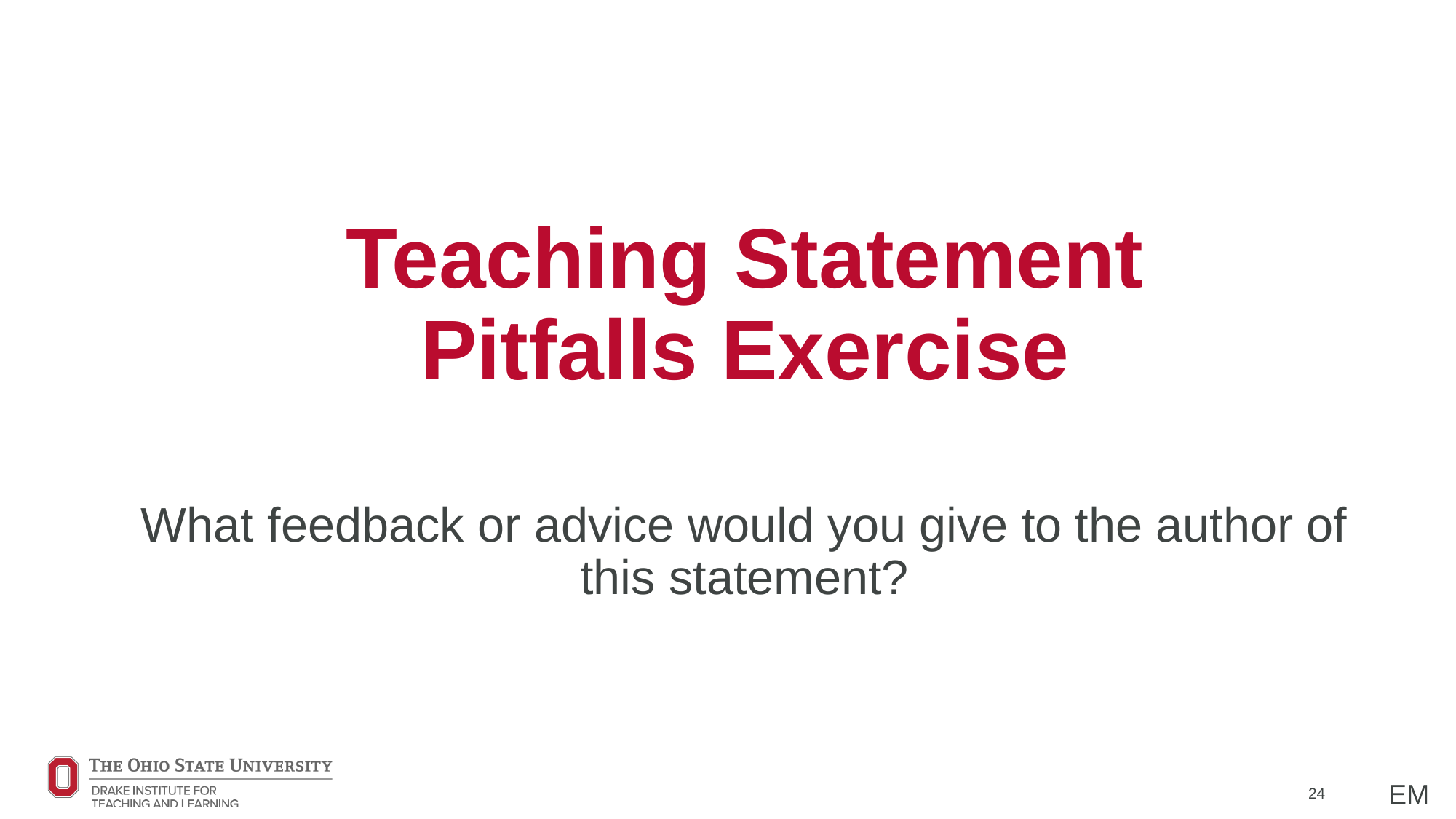

# Teaching Statement Pitfalls Exercise
What feedback or advice would you give to the author of this statement?

24
EM